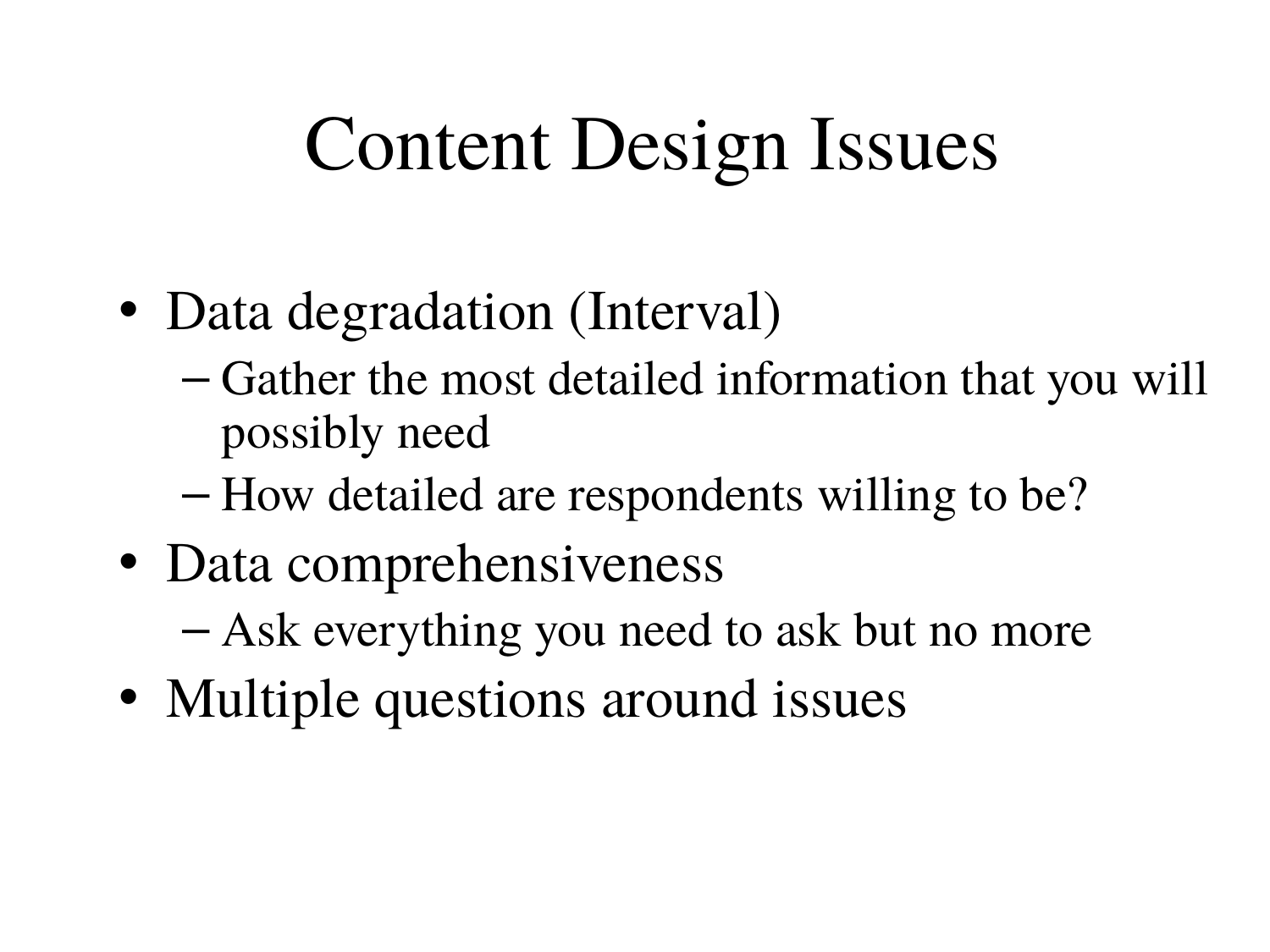

Content Design Issues
Data degradation (Interval)
Gather the most detailed information that you will possibly need
How detailed are respondents willing to be?
Data comprehensiveness
Ask everything you need to ask but no more
Multiple questions around issues